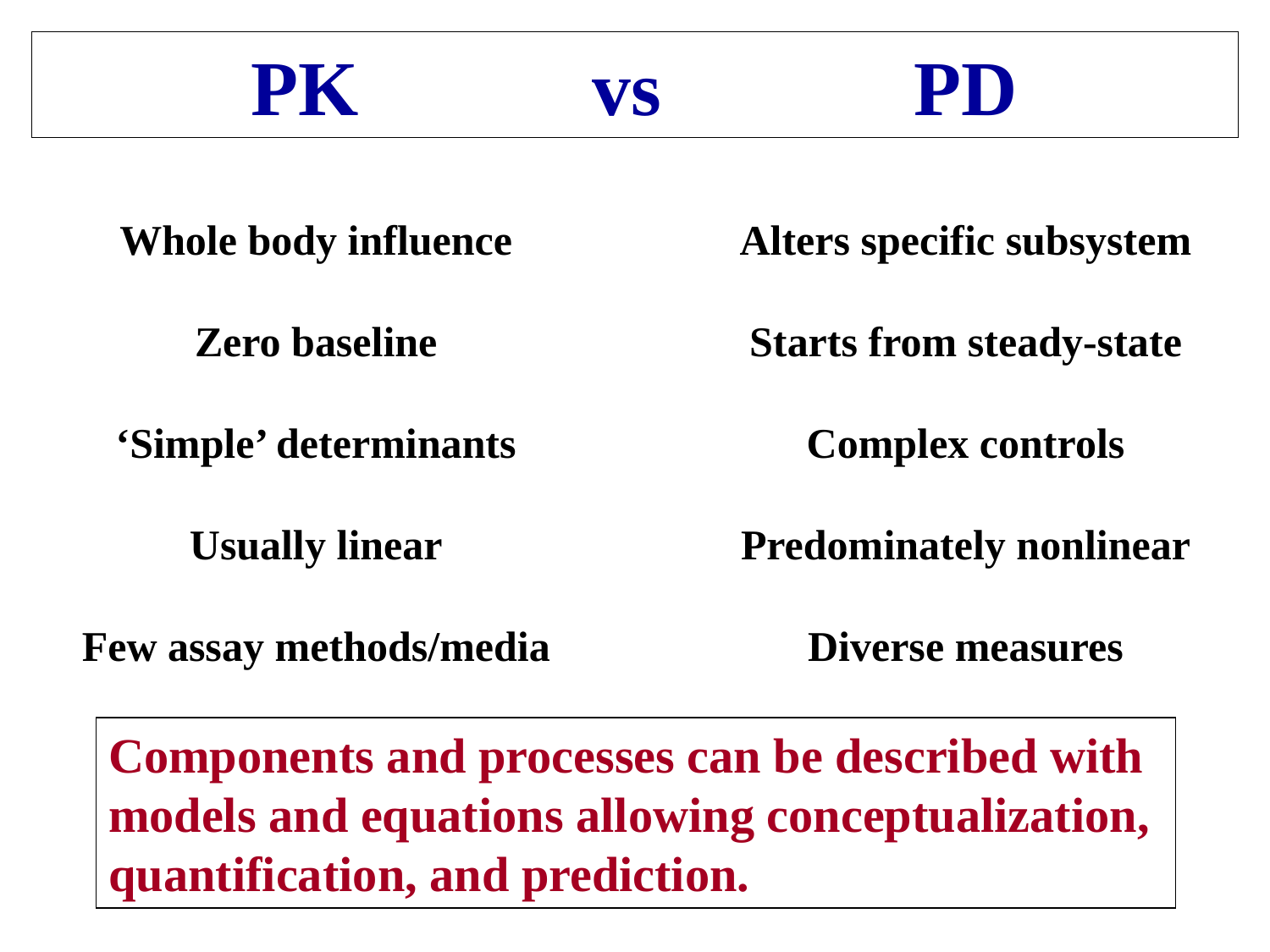

# PK            vs             PD
Whole body influence

Zero baseline

‘Simple’ determinants

Usually linear

Few assay methods/media
Alters specific subsystem

Starts from steady-state

Complex controls

Predominately nonlinear

Diverse measures
Components and processes can be described with
models and equations allowing conceptualization,
quantification, and prediction.